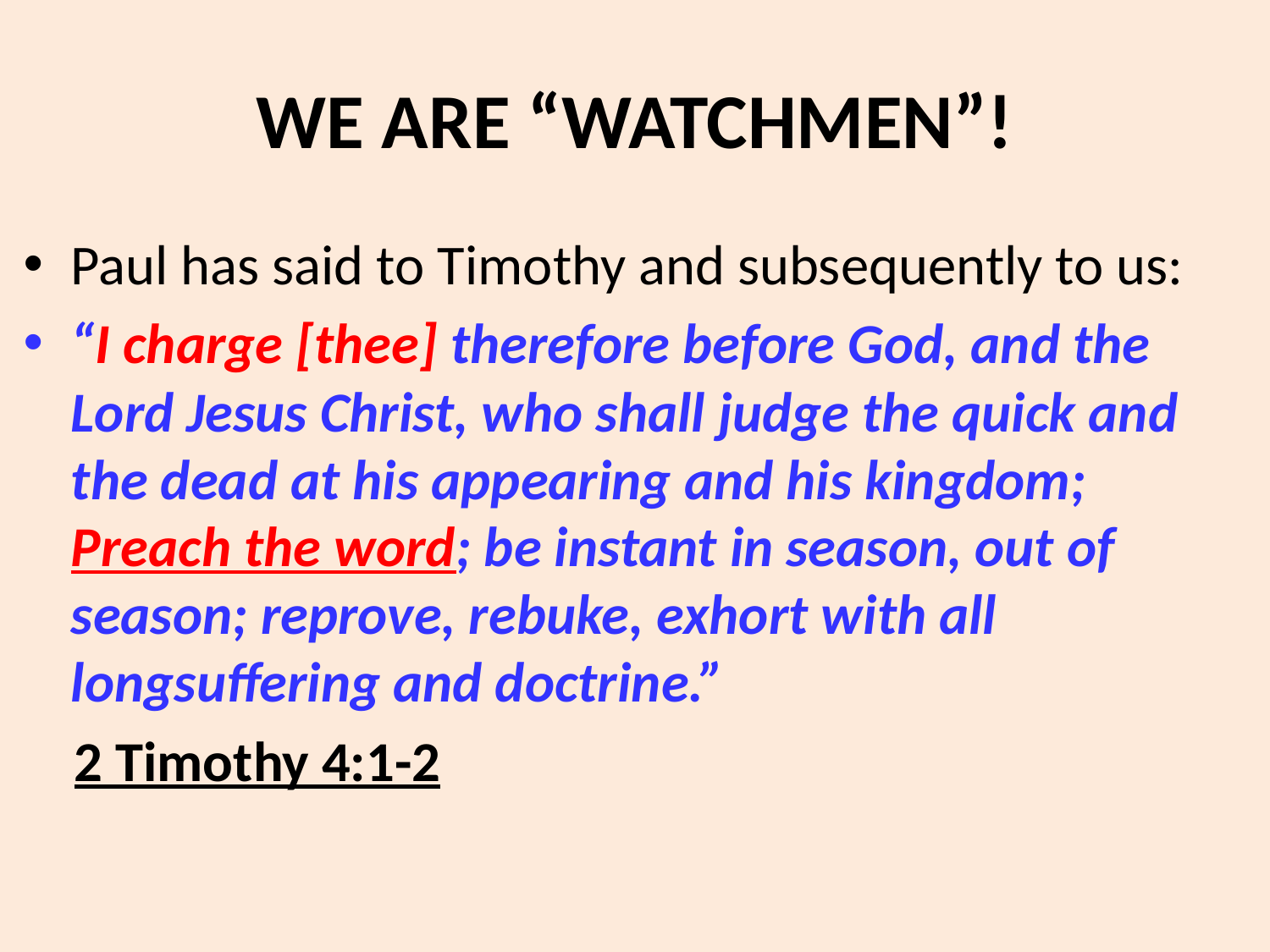

# WE ARE “WATCHMEN”!
Paul has said to Timothy and subsequently to us:
“I charge [thee] therefore before God, and the Lord Jesus Christ, who shall judge the quick and the dead at his appearing and his kingdom; Preach the word; be instant in season, out of season; reprove, rebuke, exhort with all longsuffering and doctrine.”
    2 Timothy 4:1-2